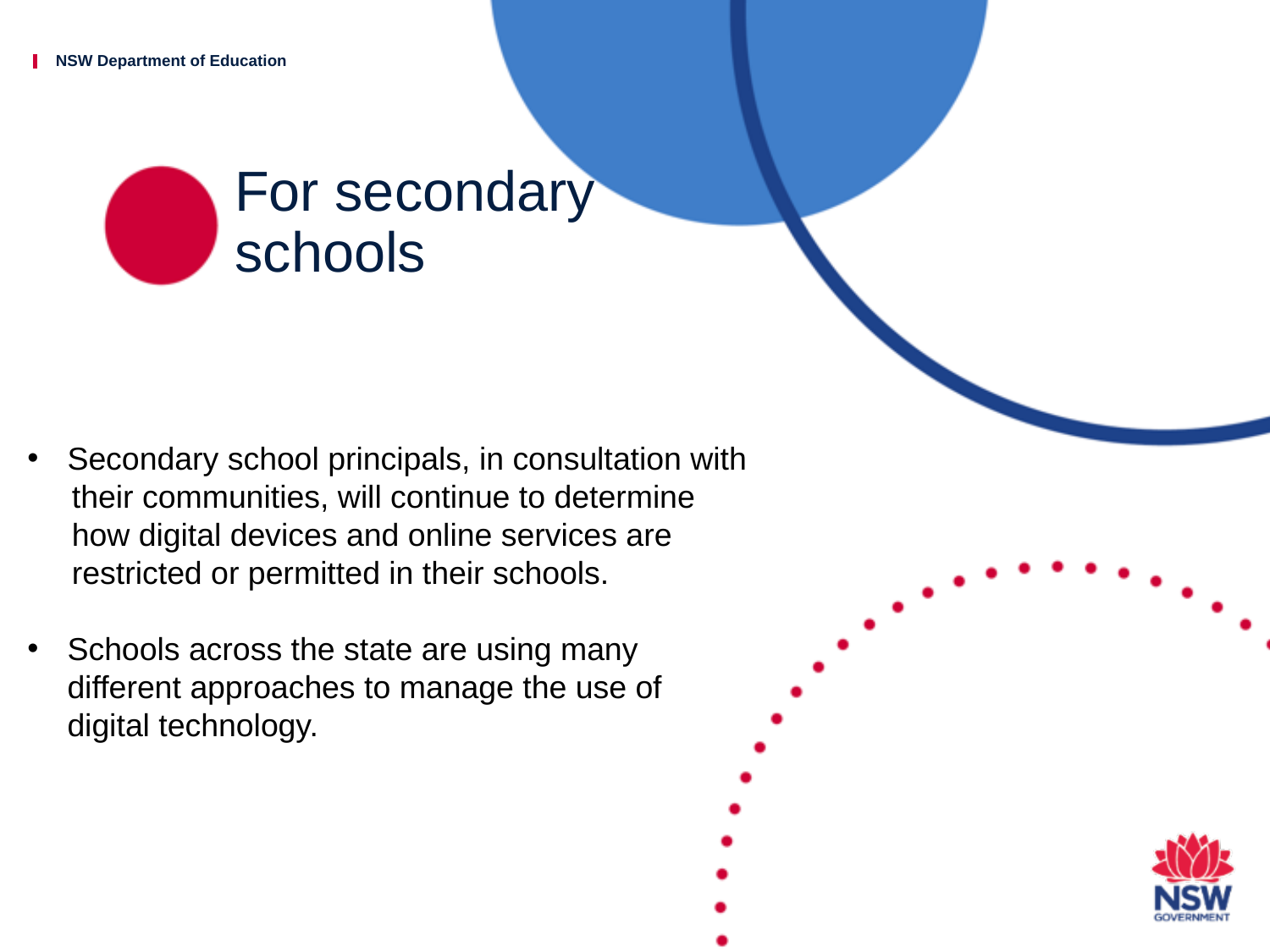

# For secondary schools
Secondary school principals, in consultation with
     their communities, will continue to determine
     how digital devices and online services are
     restricted or permitted in their schools.

Schools across the state are using many different approaches to manage the use of digital technology.